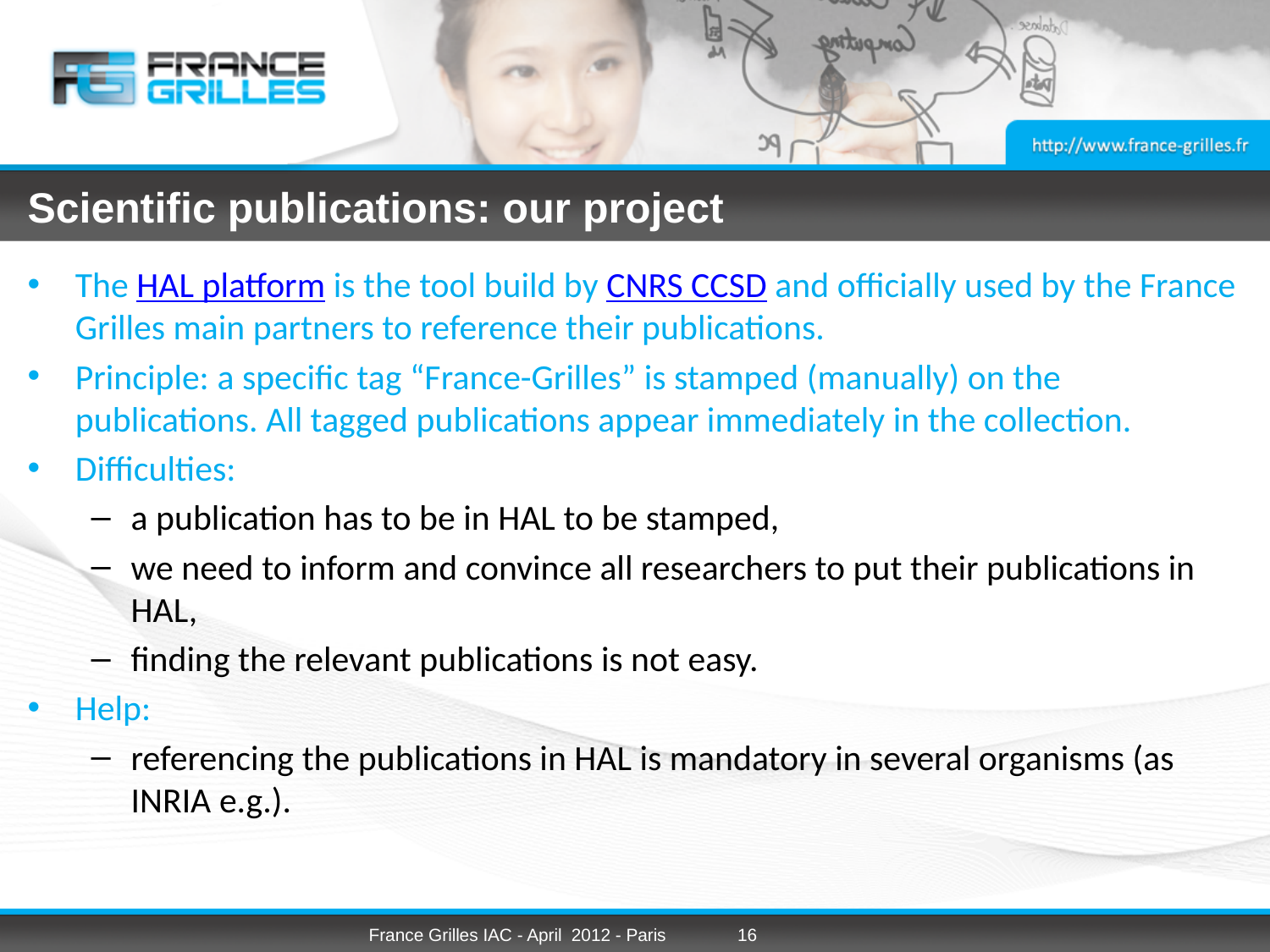

# Scientific publications: our project
The HAL platform is the tool build by CNRS CCSD and officially used by the France Grilles main partners to reference their publications.
Principle: a specific tag “France-Grilles” is stamped (manually) on the publications. All tagged publications appear immediately in the collection.
Difficulties:
a publication has to be in HAL to be stamped,
we need to inform and convince all researchers to put their publications in HAL,
finding the relevant publications is not easy.
Help:
referencing the publications in HAL is mandatory in several organisms (as INRIA e.g.).
France Grilles IAC - April  2012 - Paris
16